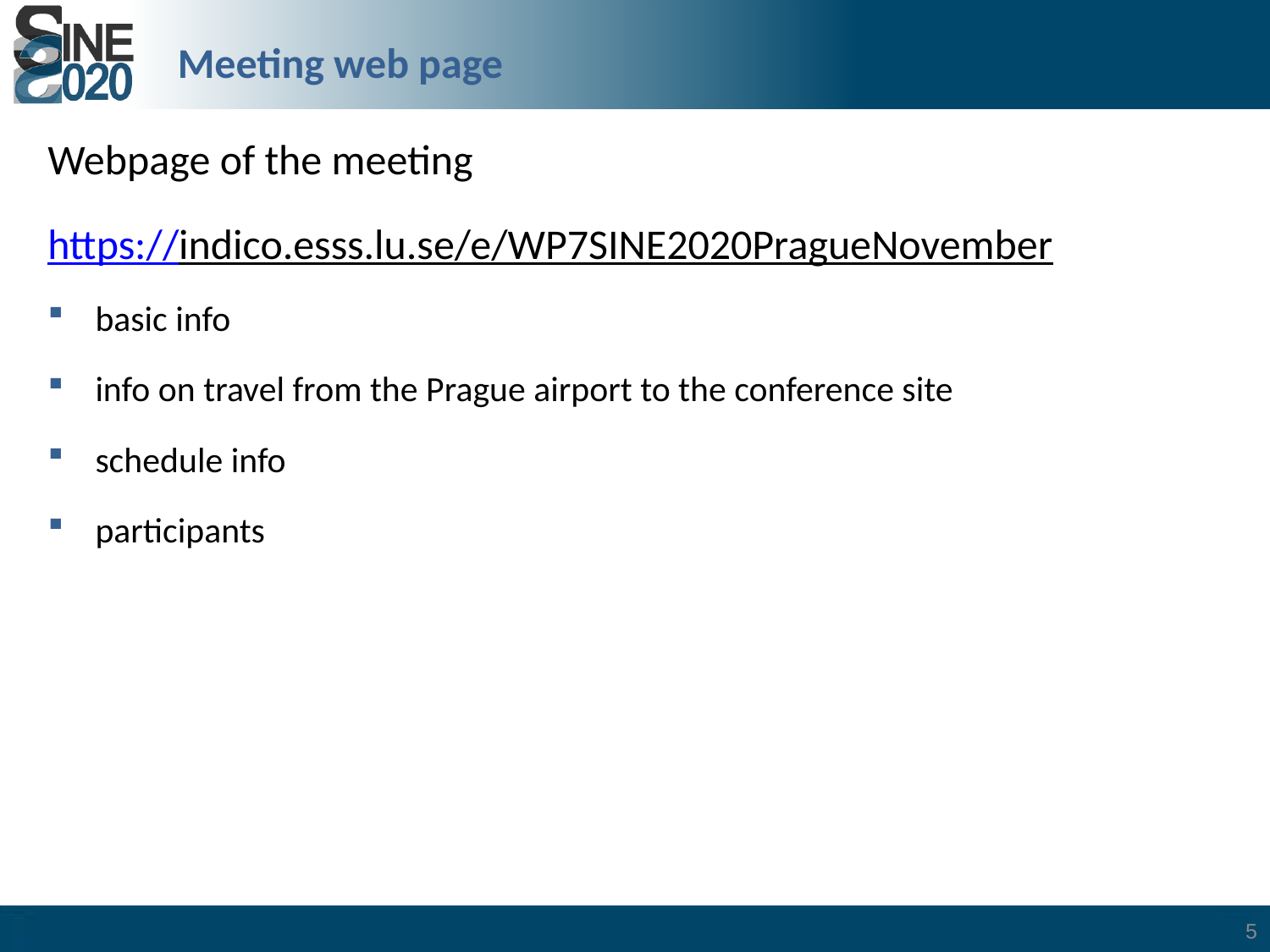

Meeting web page
Webpage of the meeting
https://indico.esss.lu.se/e/WP7SINE2020PragueNovember
basic info
info on travel from the Prague airport to the conference site
schedule info
participants
5